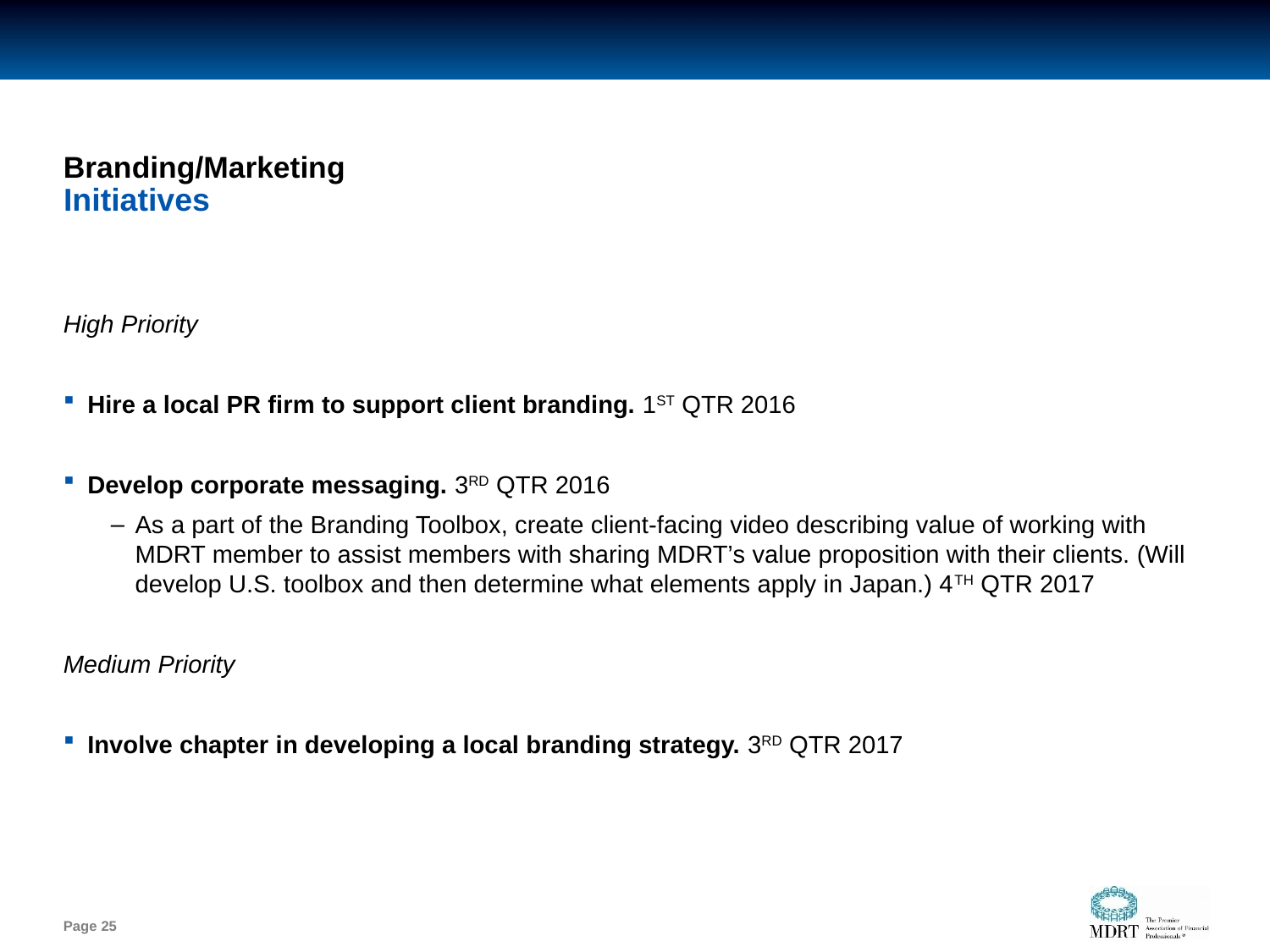

# Branding/Marketing
Initiatives
High Priority

Hire a local PR firm to support client branding. 1ST QTR 2016

Develop corporate messaging. 3RD QTR 2016
As a part of the Branding Toolbox, create client-facing video describing value of working with MDRT member to assist members with sharing MDRT’s value proposition with their clients. (Will develop U.S. toolbox and then determine what elements apply in Japan.) 4TH QTR 2017

Medium Priority

Involve chapter in developing a local branding strategy. 3RD QTR 2017